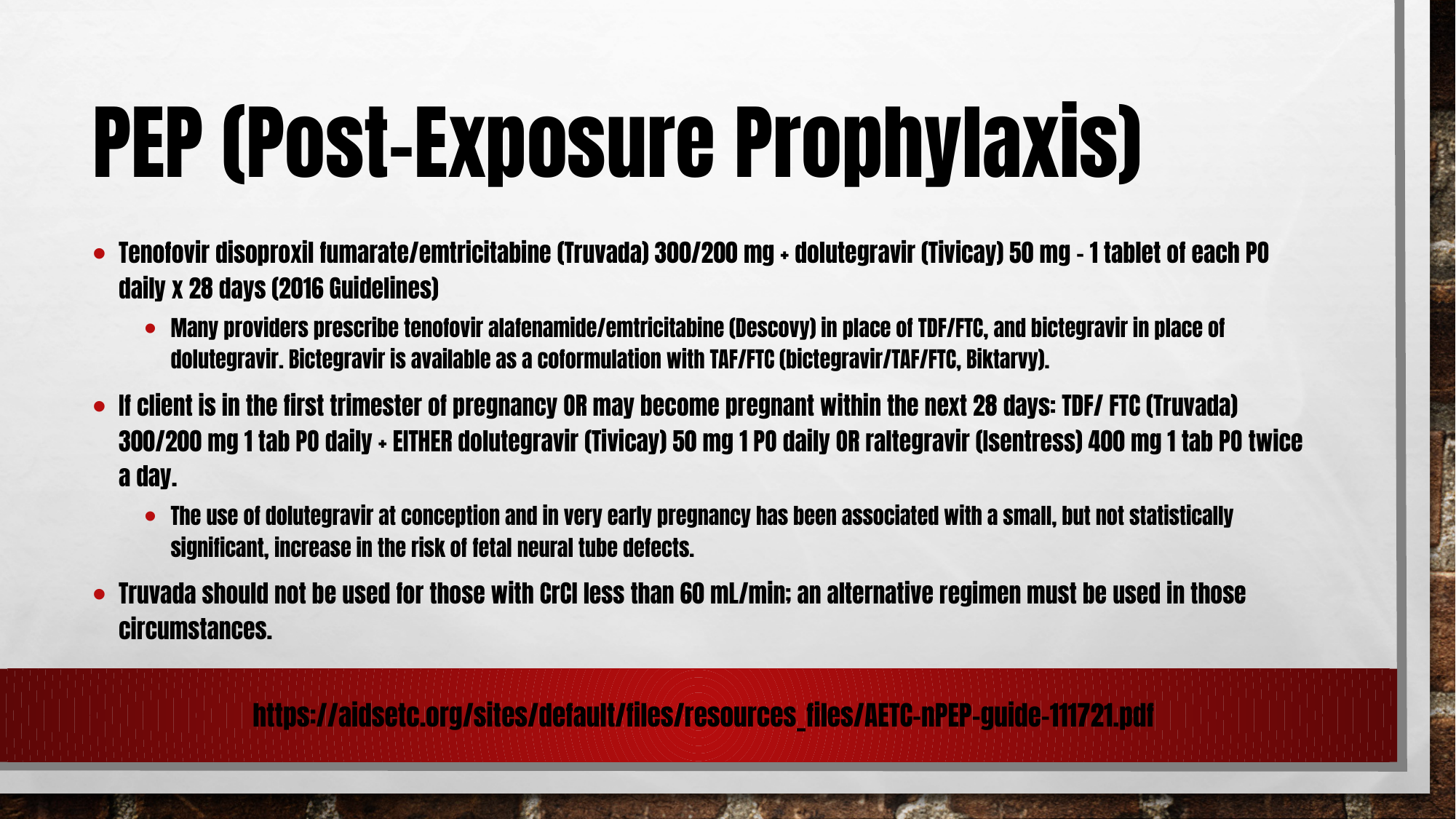

# PEP (Post-Exposure Prophylaxis)
Tenofovir disoproxil fumarate/emtricitabine (Truvada) 300/200 mg + dolutegravir (Tivicay) 50 mg – 1 tablet of each PO daily x 28 days (2016 Guidelines)
Many providers prescribe tenofovir alafenamide/emtricitabine (Descovy) in place of TDF/FTC, and bictegravir in place of dolutegravir. Bictegravir is available as a coformulation with TAF/FTC (bictegravir/TAF/FTC, Biktarvy).
If client is in the first trimester of pregnancy OR may become pregnant within the next 28 days: TDF/ FTC (Truvada) 300/200 mg 1 tab PO daily + EITHER dolutegravir (Tivicay) 50 mg 1 PO daily OR raltegravir (Isentress) 400 mg 1 tab PO twice a day.
The use of dolutegravir at conception and in very early pregnancy has been associated with a small, but not statistically significant, increase in the risk of fetal neural tube defects.
Truvada should not be used for those with CrCl less than 60 mL/min; an alternative regimen must be used in those circumstances.
https://aidsetc.org/sites/default/files/resources_files/AETC-nPEP-guide-111721.pdf